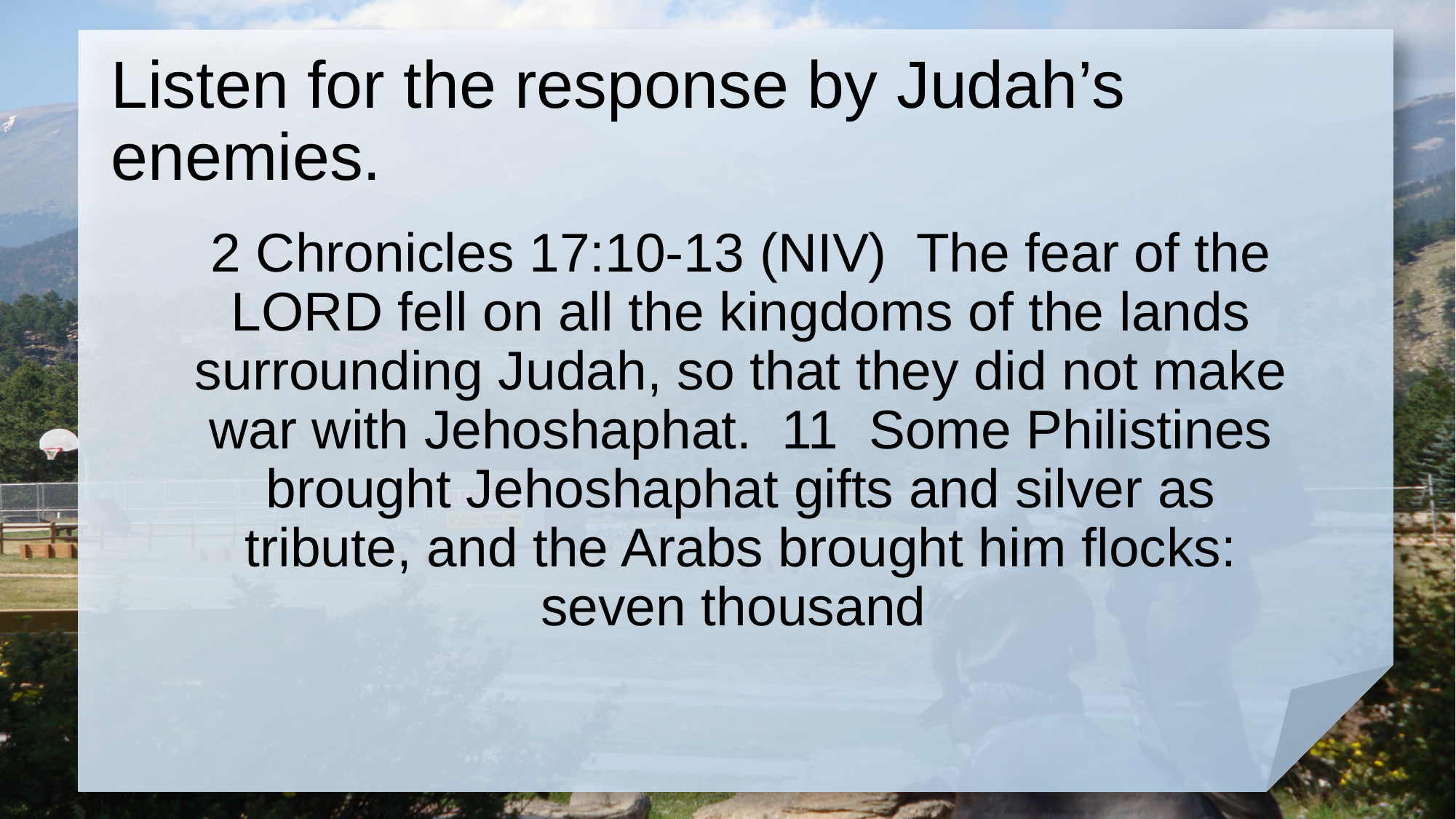

# Listen for the response by Judah’s enemies.
2 Chronicles 17:10-13 (NIV)  The fear of the LORD fell on all the kingdoms of the lands surrounding Judah, so that they did not make war with Jehoshaphat.  11  Some Philistines brought Jehoshaphat gifts and silver as tribute, and the Arabs brought him flocks: seven thousand